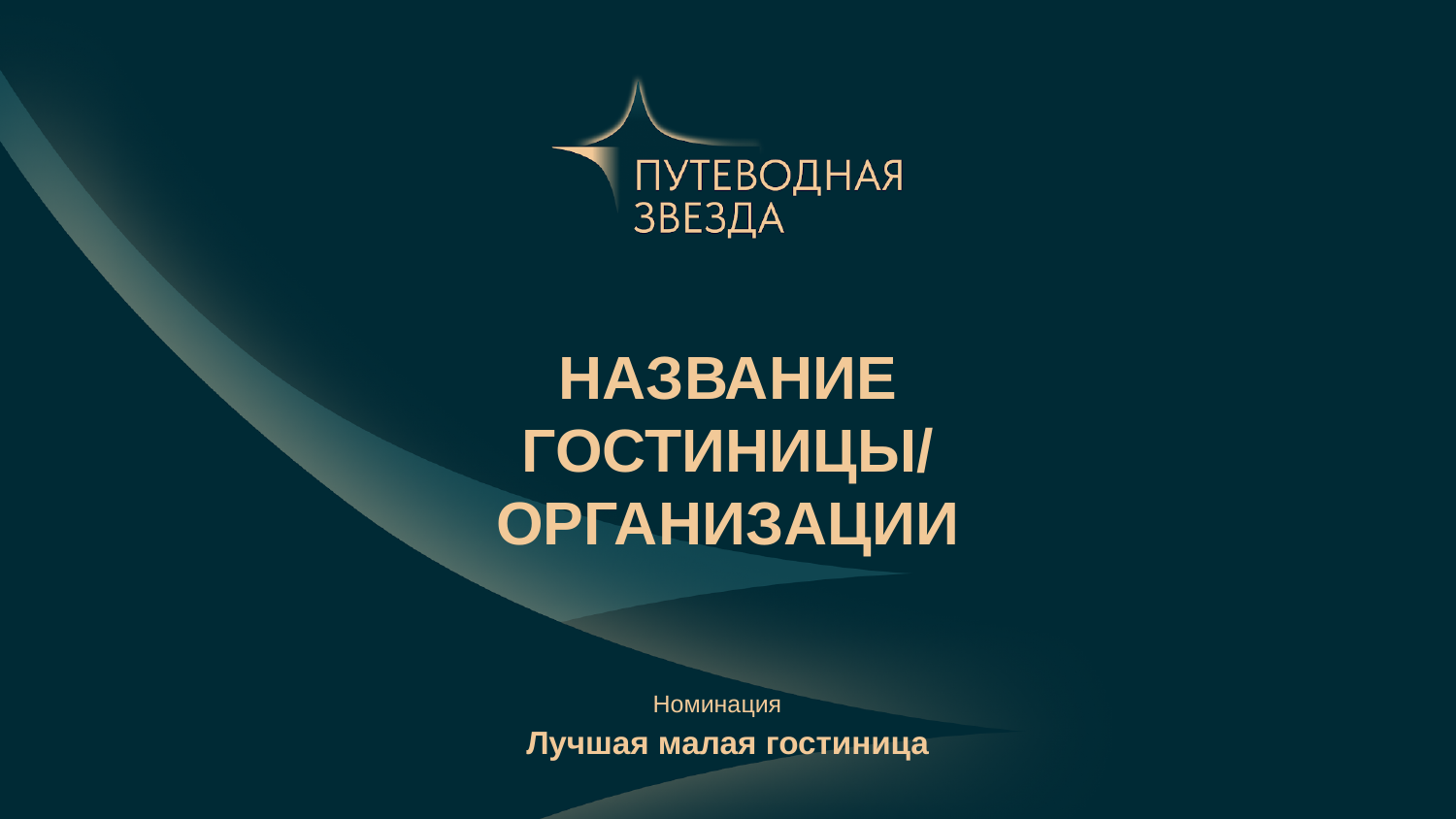

НАЗВАНИЕ
ГОСТИНИЦЫ/
ОРГАНИЗАЦИИ
Номинация
Лучшая малая гостиница